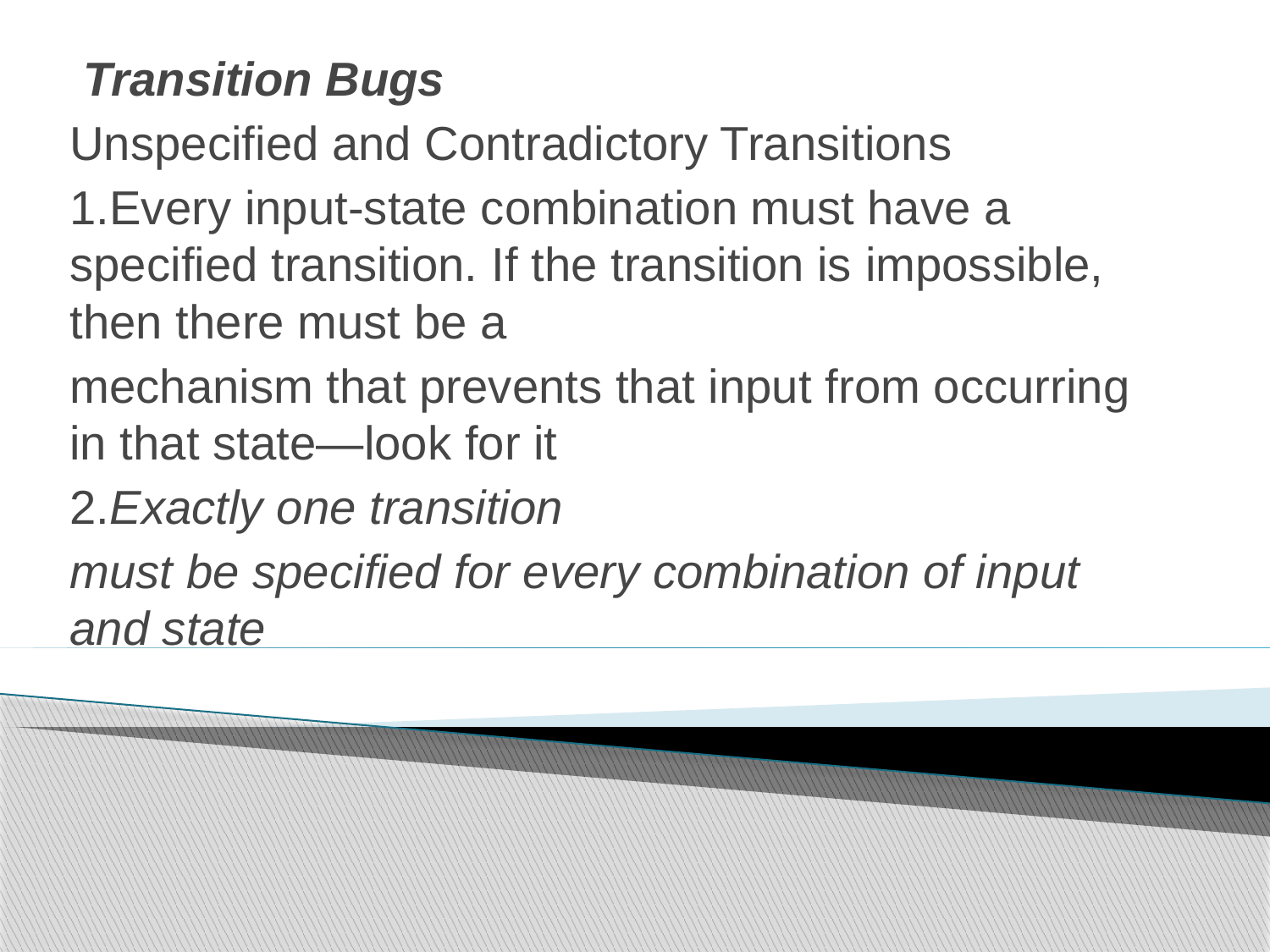

Transition Bugs
Unspecified and Contradictory Transitions
1.Every input-state combination must have a specified transition. If the transition is impossible, then there must be a
mechanism that prevents that input from occurring in that state—look for it
2.Exactly one transition
must be specified for every combination of input and state